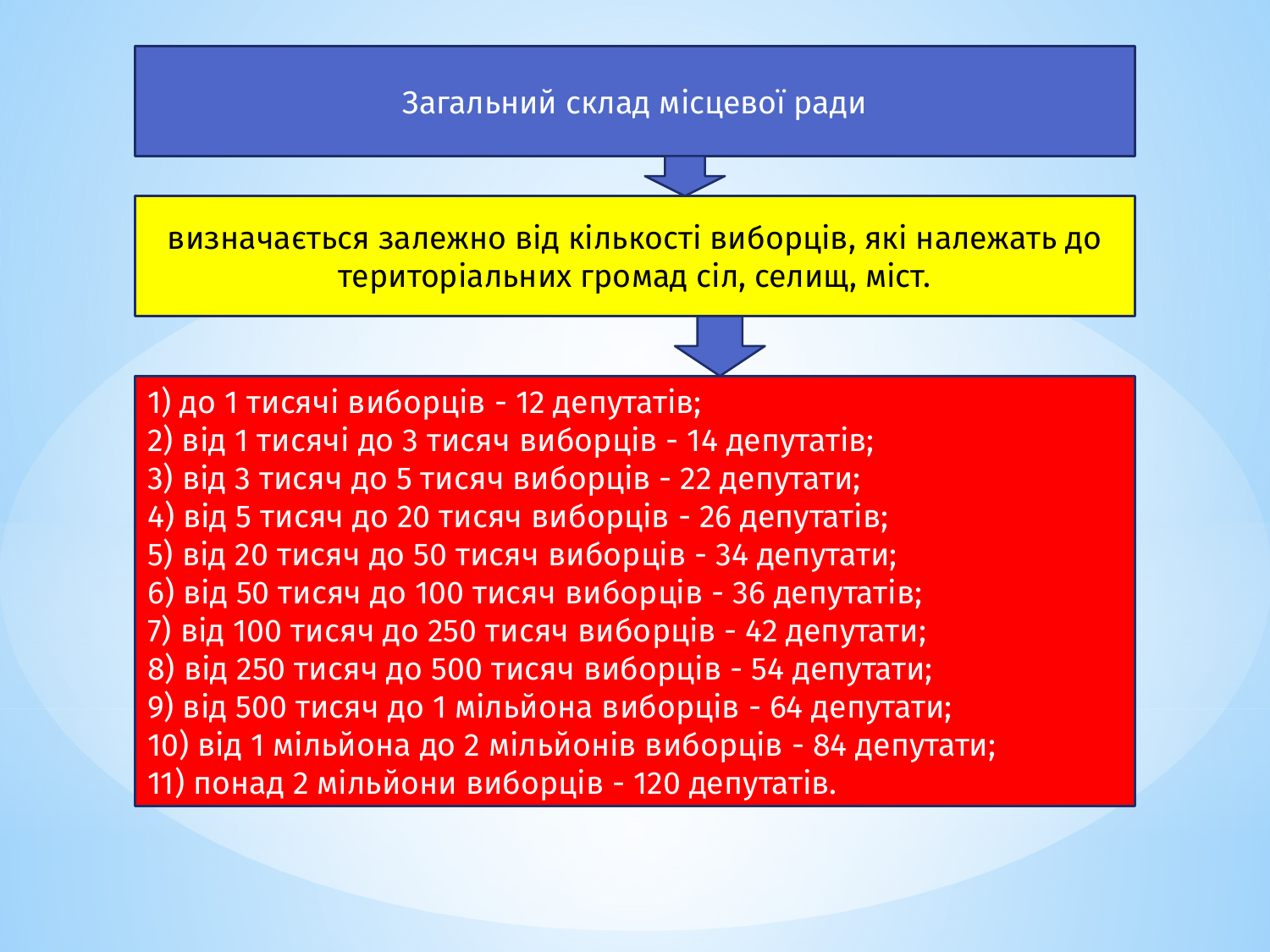

Загальний склад місцевої ради

визначається залежно від кількості виборців, які належать до територіальних громад сіл, селищ, міст.

1) до 1 тисячі виборців - 12 депутатів;
2) від 1 тисячі до 3 тисяч виборців - 14 депутатів;
3) від 3 тисяч до 5 тисяч виборців - 22 депутати;
4) від 5 тисяч до 20 тисяч виборців - 26 депутатів;
5) від 20 тисяч до 50 тисяч виборців - 34 депутати;
6) від 50 тисяч до 100 тисяч виборців - 36 депутатів;
7) від 100 тисяч до 250 тисяч виборців - 42 депутати;
8) від 250 тисяч до 500 тисяч виборців - 54 депутати;
9) від 500 тисяч до 1 мільйона виборців - 64 депутати;
10) від 1 мільйона до 2 мільйонів виборців - 84 депутати;
11) понад 2 мільйони виборців - 120 депутатів.